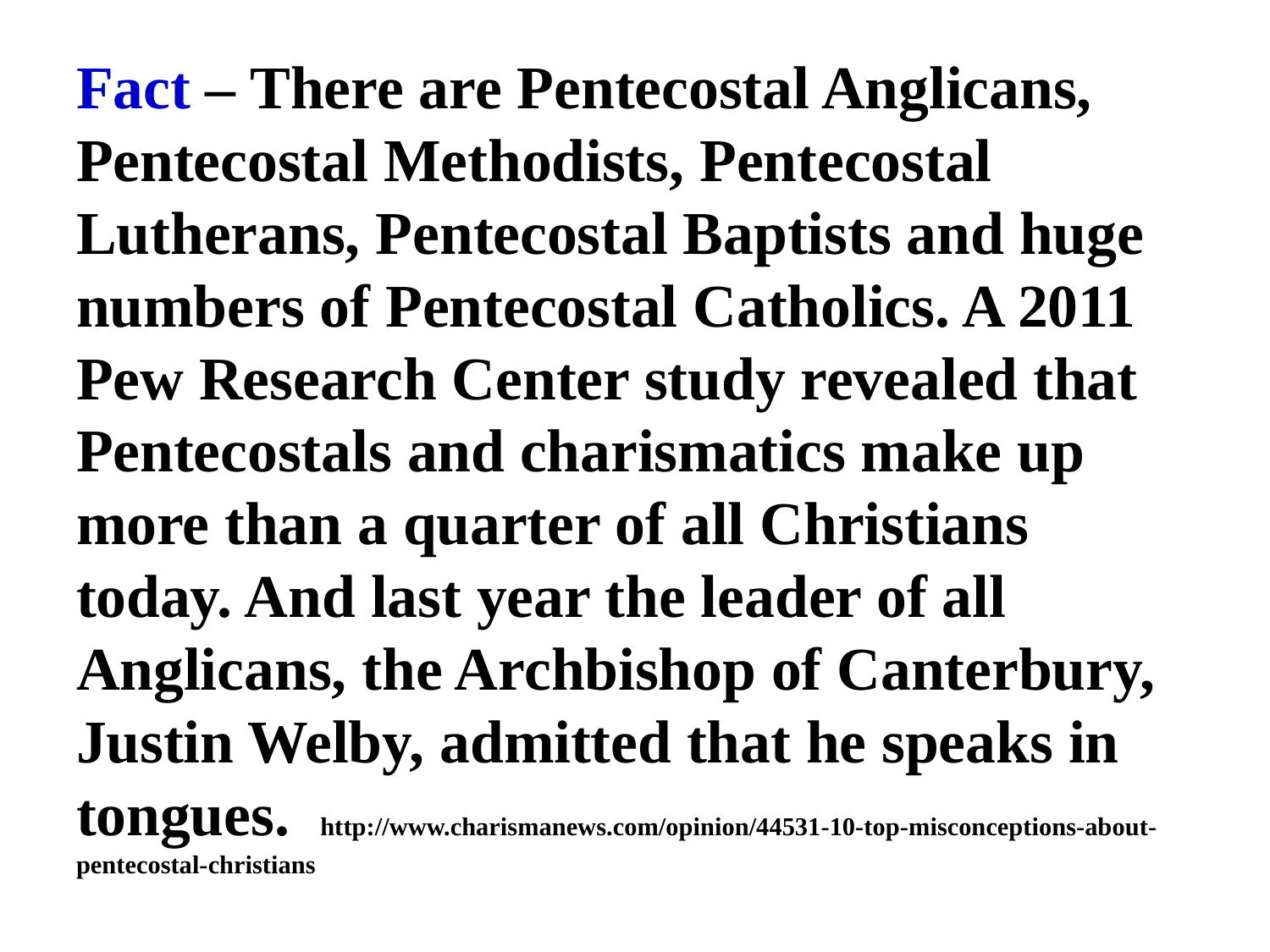

# Fact – There are Pentecostal Anglicans, Pentecostal Methodists, Pentecostal Lutherans, Pentecostal Baptists and huge numbers of Pentecostal Catholics. A 2011 Pew Research Center study revealed that Pentecostals and charismatics make up more than a quarter of all Christians today. And last year the leader of all Anglicans, the Archbishop of Canterbury, Justin Welby, admitted that he speaks in tongues.  http://www.charismanews.com/opinion/44531-10-top-misconceptions-about-pentecostal-christians